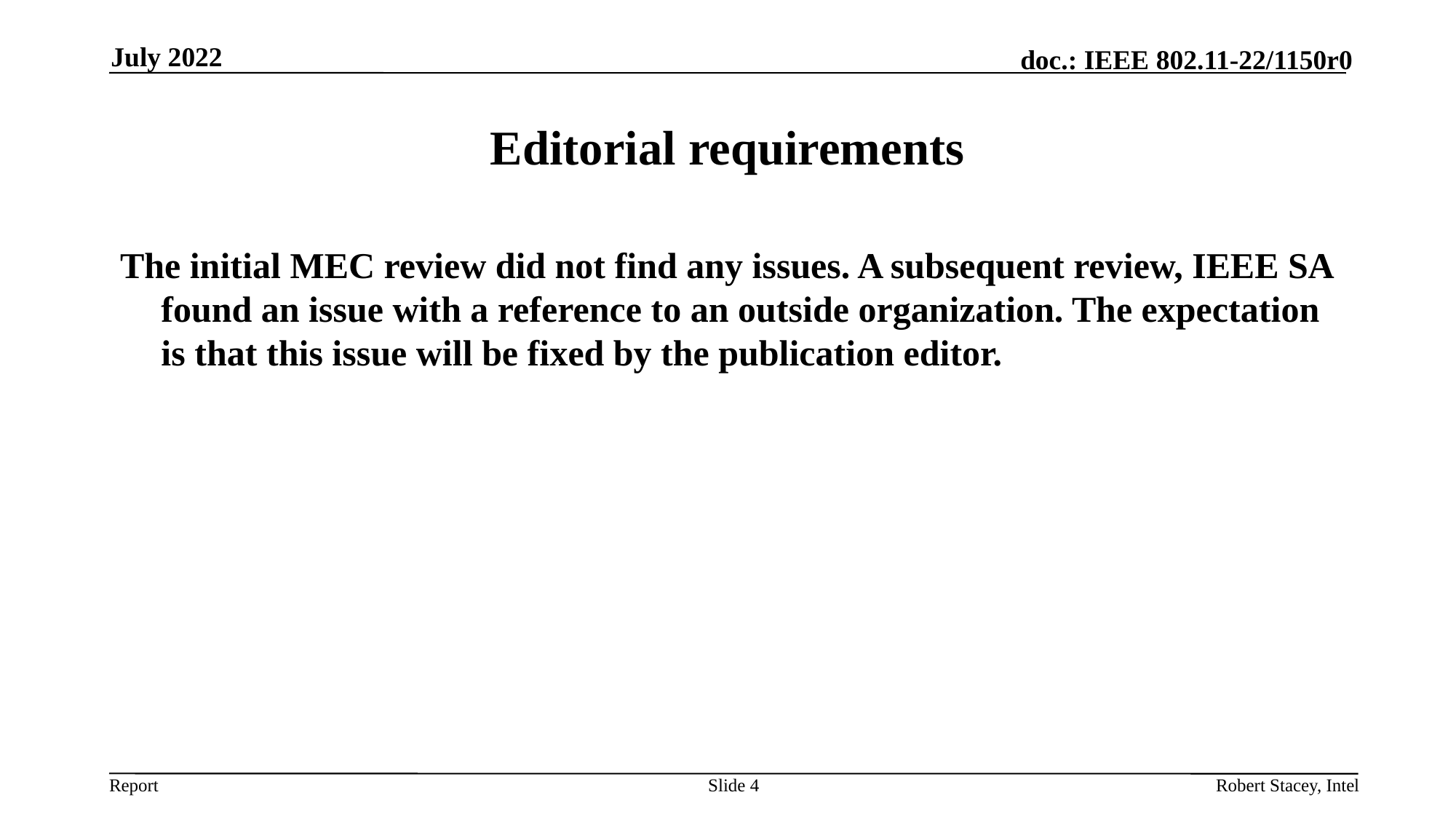

July 2022
# Editorial requirements
The initial MEC review did not find any issues. A subsequent review, IEEE SA found an issue with a reference to an outside organization. The expectation is that this issue will be fixed by the publication editor.
Slide 4
Robert Stacey, Intel